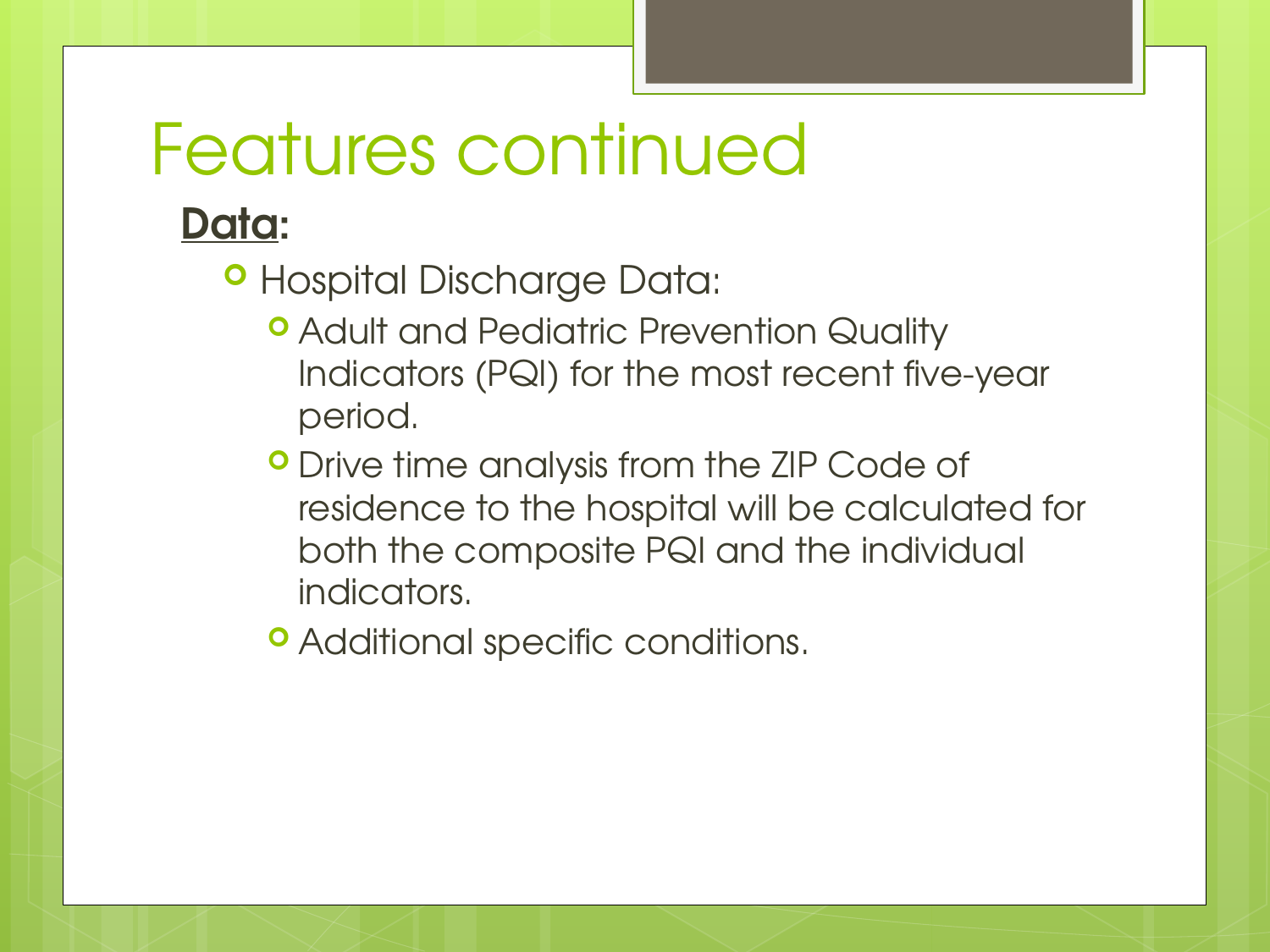

# Features continued
Data:
Hospital Discharge Data:
Adult and Pediatric Prevention Quality Indicators (PQI) for the most recent five-year period.
Drive time analysis from the ZIP Code of residence to the hospital will be calculated for both the composite PQI and the individual indicators.
Additional specific conditions.